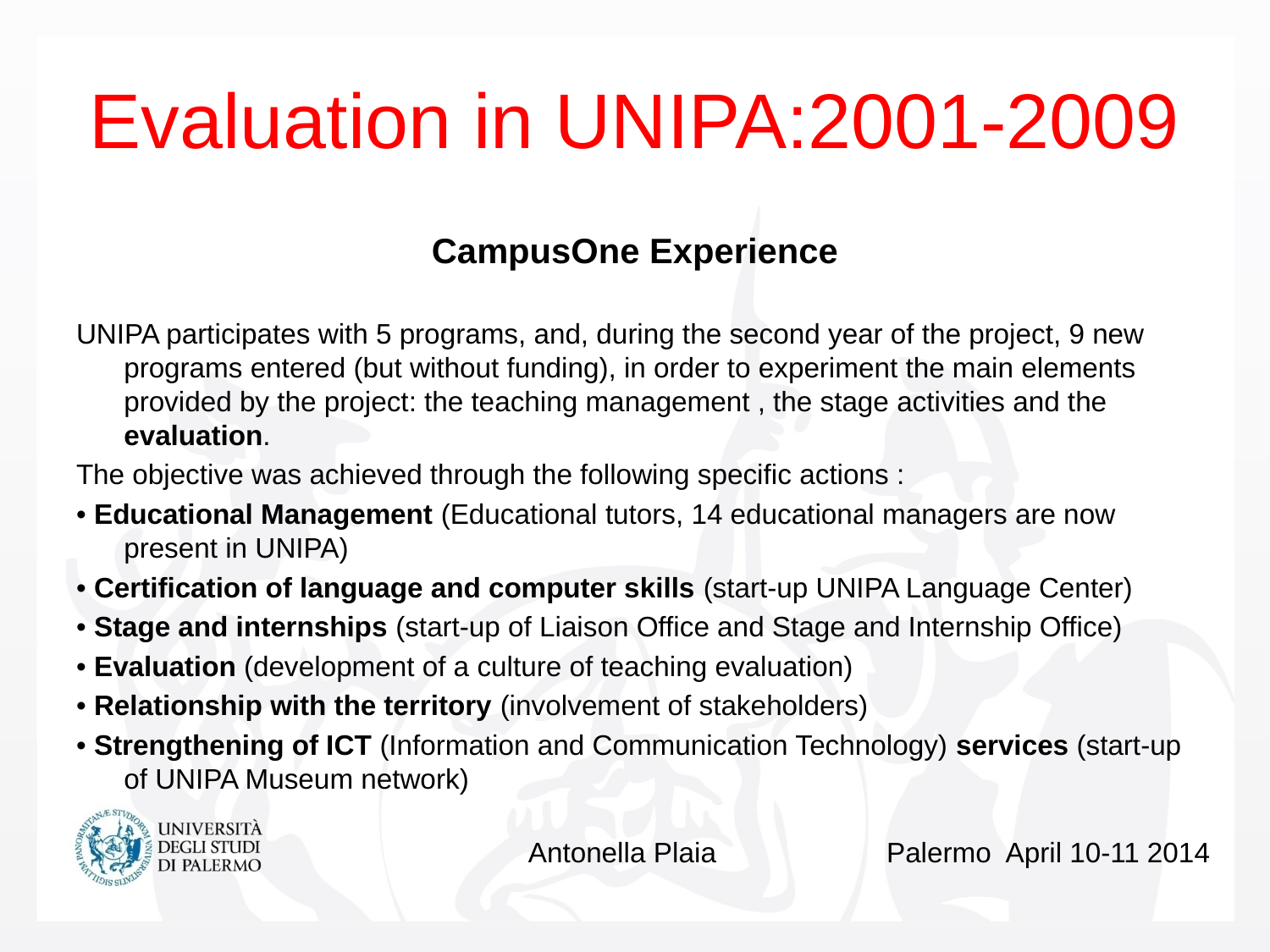

# Evaluation in UNIPA:2001-2009
CampusOne Experience

UNIPA participates with 5 programs, and, during the second year of the project, 9 new programs entered (but without funding), in order to experiment the main elements provided by the project: the teaching management , the stage activities and the evaluation.
The objective was achieved through the following specific actions :
• Educational Management (Educational tutors, 14 educational managers are now present in UNIPA)
• Certification of language and computer skills (start-up UNIPA Language Center)
• Stage and internships (start-up of Liaison Office and Stage and Internship Office)
• Evaluation (development of a culture of teaching evaluation)
• Relationship with the territory (involvement of stakeholders)
• Strengthening of ICT (Information and Communication Technology) services (start-up of UNIPA Museum network)
Antonella Plaia
Palermo  April 10-11 2014